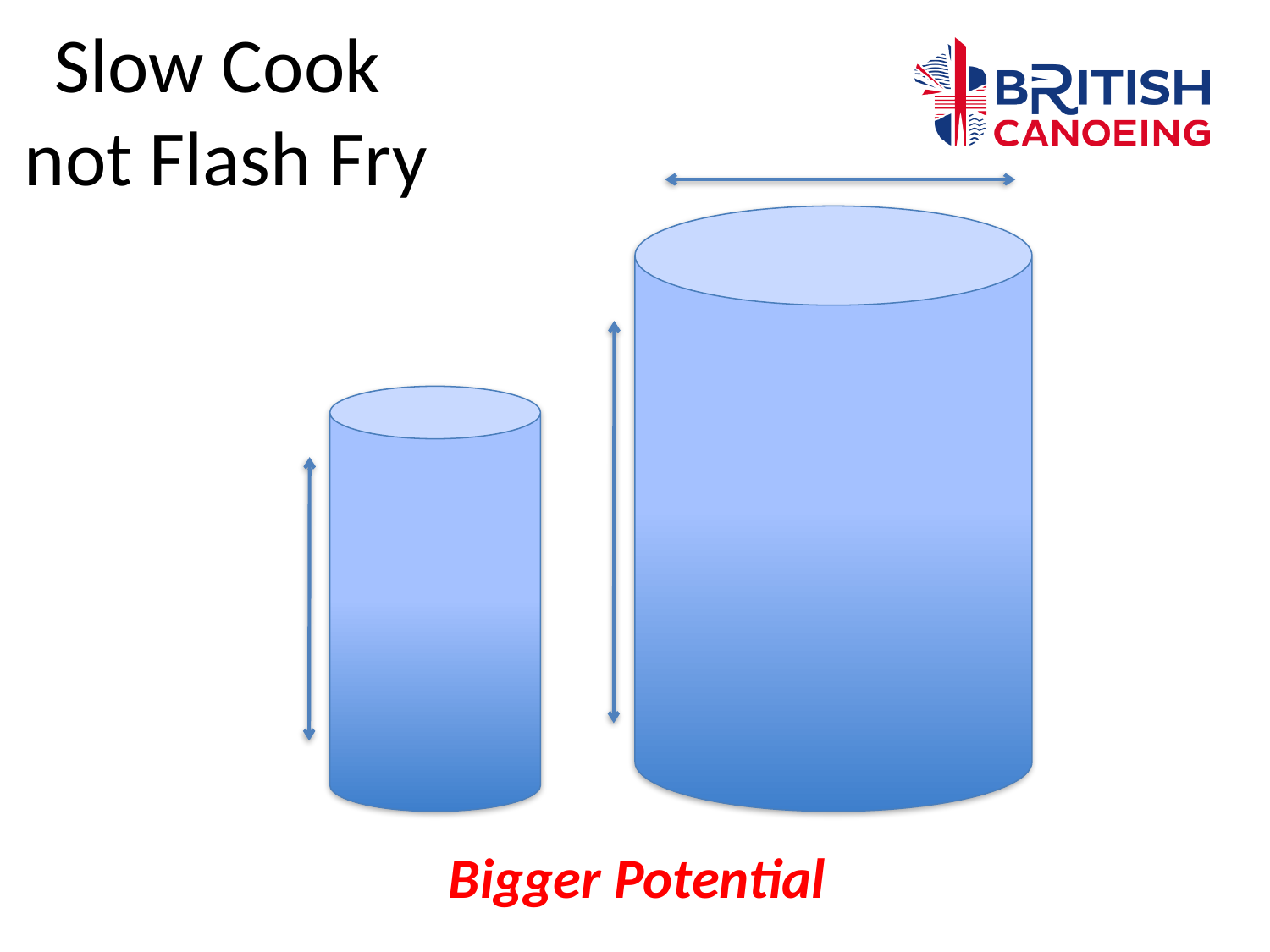

# Slow Cook not Flash Fry

Bigger Potential